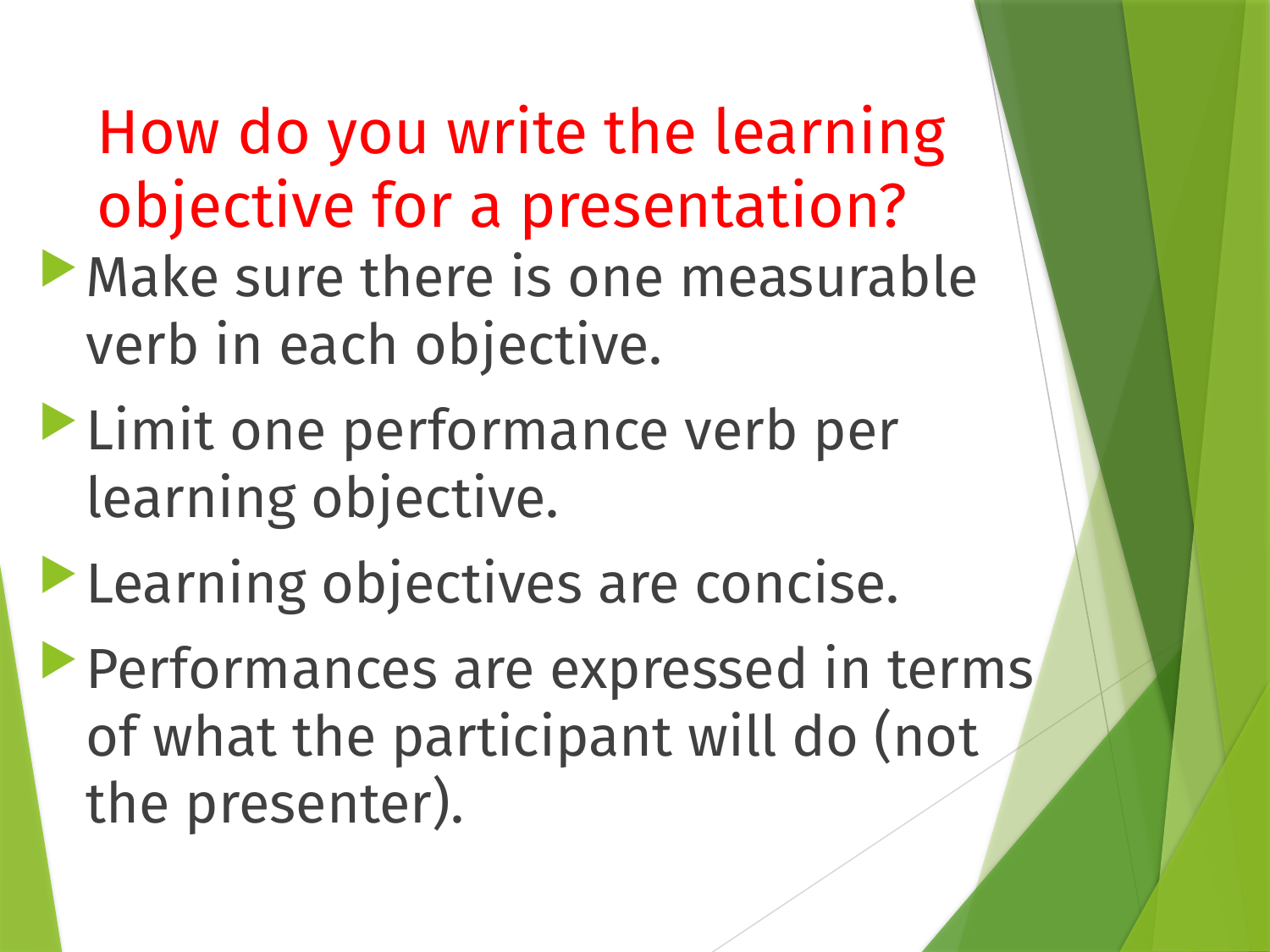

# How do you write the learning objective for a presentation?
Make sure there is one measurable verb in each objective.
Limit one performance verb per learning objective.
Learning objectives are concise.
Performances are expressed in terms of what the participant will do (not the presenter).